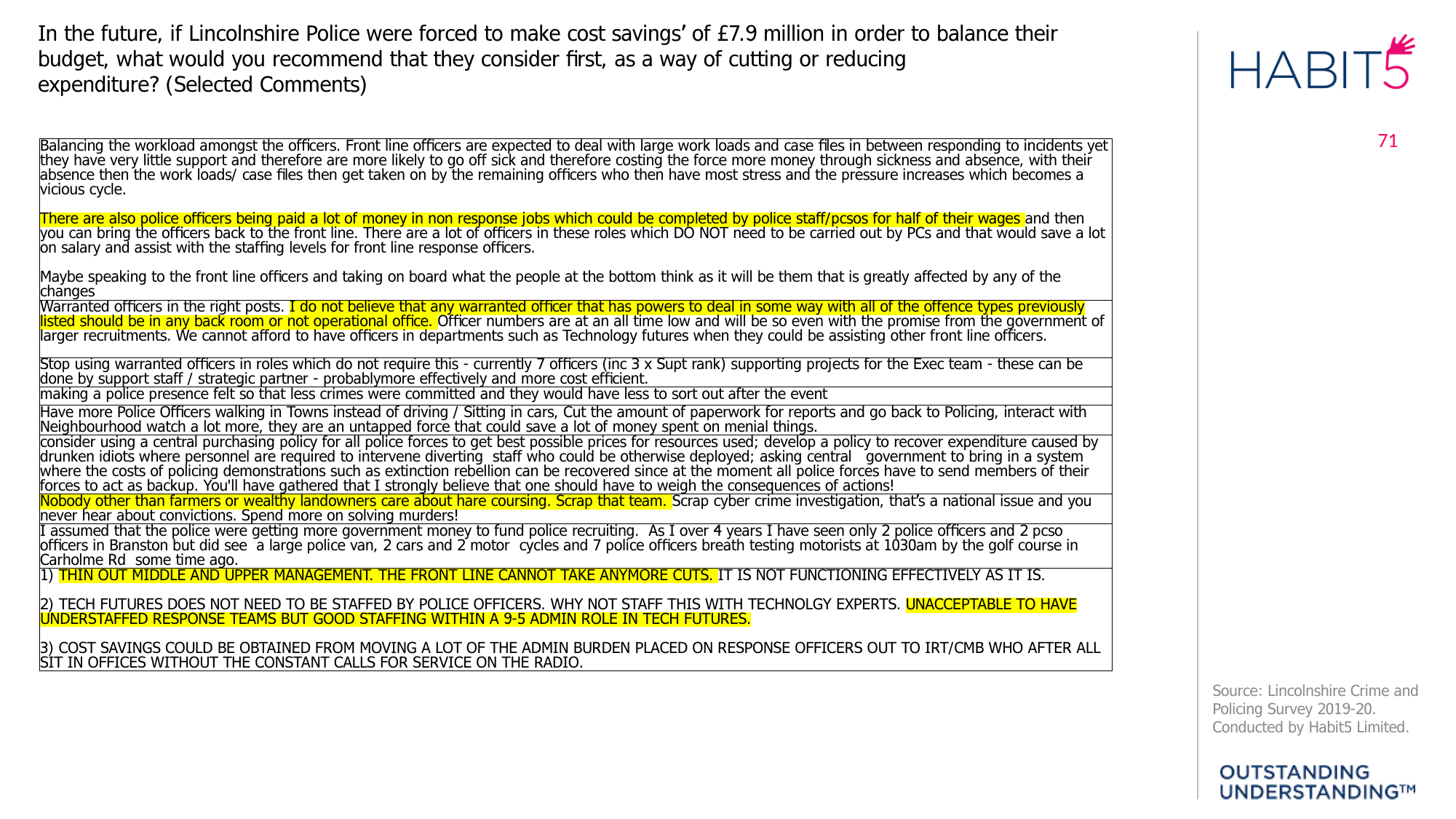

In the future, if Lincolnshire Police were forced to make cost savings’ of £7.9 million in order to balance their budget, what would you recommend that they consider first, as a way of cutting or reducing expenditure? (Selected Comments)
71
| Balancing the workload amongst the officers. Front line officers are expected to deal with large work loads and case files in between responding to incidents yet they have very little support and therefore are more likely to go off sick and therefore costing the force more money through sickness and absence, with their absence then the work loads/ case files then get taken on by the remaining officers who then have most stress and the pressure increases which becomes a vicious cycle. There are also police officers being paid a lot of money in non response jobs which could be completed by police staff/pcsos for half of their wages and then you can bring the officers back to the front line. There are a lot of officers in these roles which DO NOT need to be carried out by PCs and that would save a lot on salary and assist with the staffing levels for front line response officers. Maybe speaking to the front line officers and taking on board what the people at the bottom think as it will be them that is greatly affected by any of the changes |
| --- |
| Warranted officers in the right posts. I do not believe that any warranted officer that has powers to deal in some way with all of the offence types previously listed should be in any back room or not operational office. Officer numbers are at an all time low and will be so even with the promise from the government of larger recruitments. We cannot afford to have officers in departments such as Technology futures when they could be assisting other front line officers. |
| Stop using warranted officers in roles which do not require this - currently 7 officers (inc 3 x Supt rank) supporting projects for the Exec team - these can be done by support staff / strategic partner - probablymore effectively and more cost efficient. |
| making a police presence felt so that less crimes were committed and they would have less to sort out after the event |
| Have more Police Officers walking in Towns instead of driving / Sitting in cars, Cut the amount of paperwork for reports and go back to Policing, interact with Neighbourhood watch a lot more, they are an untapped force that could save a lot of money spent on menial things. |
| consider using a central purchasing policy for all police forces to get best possible prices for resources used; develop a policy to recover expenditure caused by drunken idiots where personnel are required to intervene diverting staff who could be otherwise deployed; asking central government to bring in a system where the costs of policing demonstrations such as extinction rebellion can be recovered since at the moment all police forces have to send members of their forces to act as backup. You'll have gathered that I strongly believe that one should have to weigh the consequences of actions! |
| Nobody other than farmers or wealthy landowners care about hare coursing. Scrap that team. Scrap cyber crime investigation, that’s a national issue and you never hear about convictions. Spend more on solving murders! |
| I assumed that the police were getting more government money to fund police recruiting. As I over 4 years I have seen only 2 police officers and 2 pcso officers in Branston but did see a large police van, 2 cars and 2 motor cycles and 7 police officers breath testing motorists at 1030am by the golf course in Carholme Rd some time ago. |
| 1) THIN OUT MIDDLE AND UPPER MANAGEMENT. THE FRONT LINE CANNOT TAKE ANYMORE CUTS. IT IS NOT FUNCTIONING EFFECTIVELY AS IT IS. 2) TECH FUTURES DOES NOT NEED TO BE STAFFED BY POLICE OFFICERS. WHY NOT STAFF THIS WITH TECHNOLGY EXPERTS. UNACCEPTABLE TO HAVE UNDERSTAFFED RESPONSE TEAMS BUT GOOD STAFFING WITHIN A 9-5 ADMIN ROLE IN TECH FUTURES. 3) COST SAVINGS COULD BE OBTAINED FROM MOVING A LOT OF THE ADMIN BURDEN PLACED ON RESPONSE OFFICERS OUT TO IRT/CMB WHO AFTER ALL SIT IN OFFICES WITHOUT THE CONSTANT CALLS FOR SERVICE ON THE RADIO. |